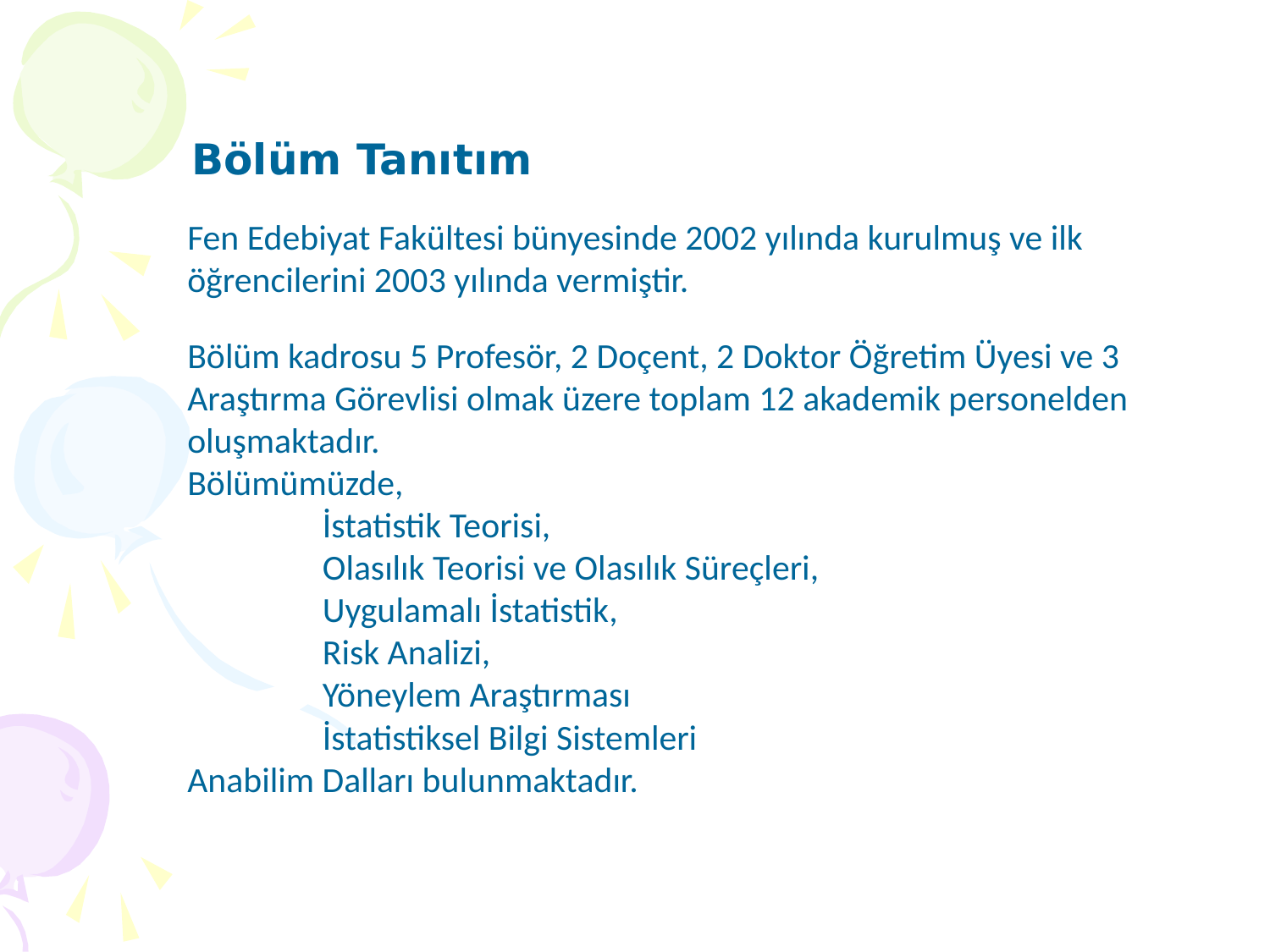

Bölüm Tanıtım
Fen Edebiyat Fakültesi bünyesinde 2002 yılında kurulmuş ve ilk öğrencilerini 2003 yılında vermiştir.

Bölüm kadrosu 5 Profesör, 2 Doçent, 2 Doktor Öğretim Üyesi ve 3 Araştırma Görevlisi olmak üzere toplam 12 akademik personelden oluşmaktadır.
Bölümümüzde,
	 İstatistik Teorisi,
	 Olasılık Teorisi ve Olasılık Süreçleri,
	 Uygulamalı İstatistik,
	 Risk Analizi,
	 Yöneylem Araştırması
	 İstatistiksel Bilgi Sistemleri
Anabilim Dalları bulunmaktadır.